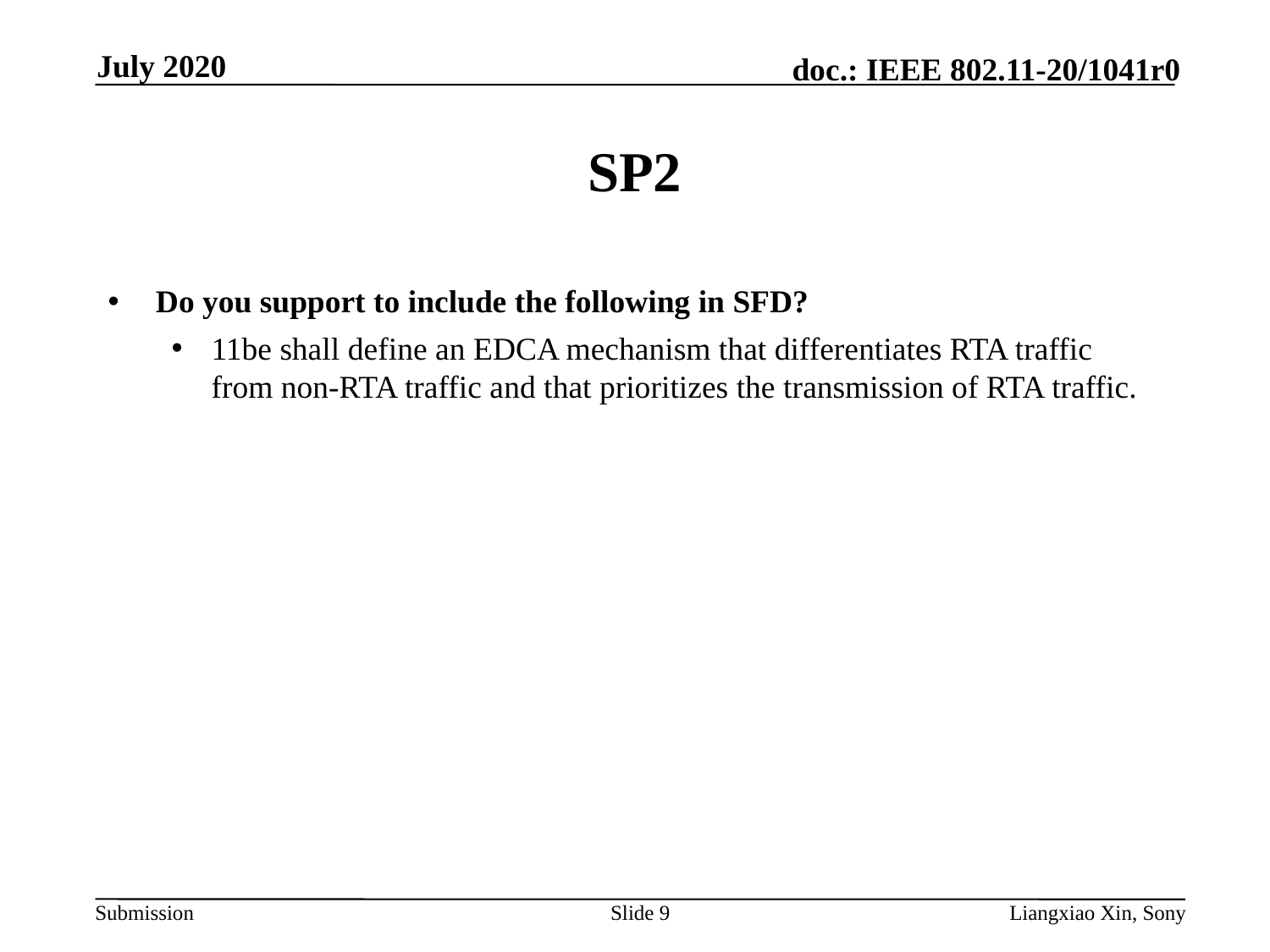

July 2020
# SP2
Do you support to include the following in SFD?
11be shall define an EDCA mechanism that differentiates RTA traffic from non-RTA traffic and that prioritizes the transmission of RTA traffic.
Slide 9
Liangxiao Xin, Sony